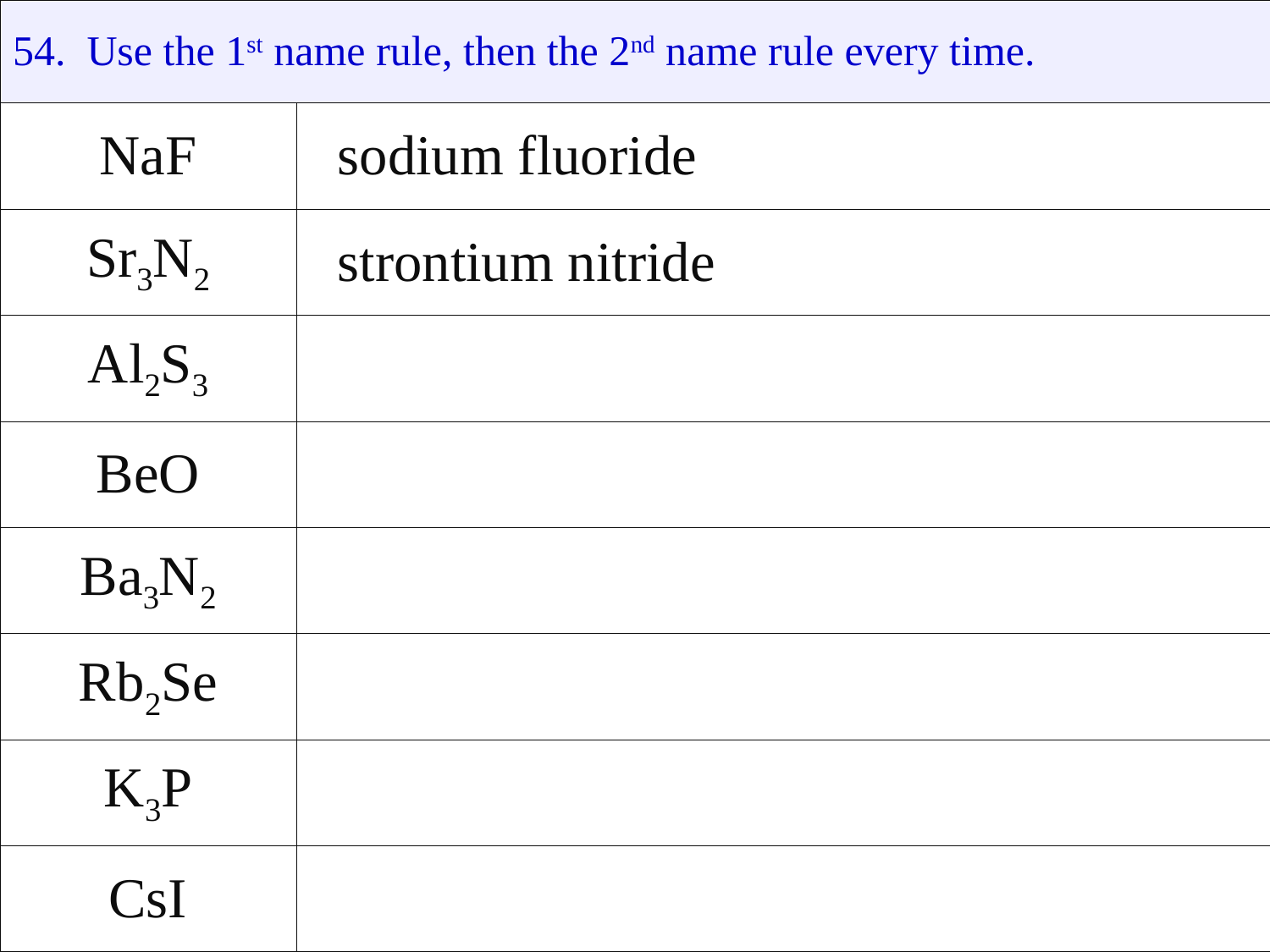

| 54. Use the 1st name rule, then the 2nd name rule every time. |  |
| --- | --- |
| NaF | sodium fluoride |
| Sr3N2 | strontium nitride |
| Al2S3 |  |
| BeO |  |
| Ba3N2 |  |
| Rb2Se |  |
| K3P |  |
| CsI |  |